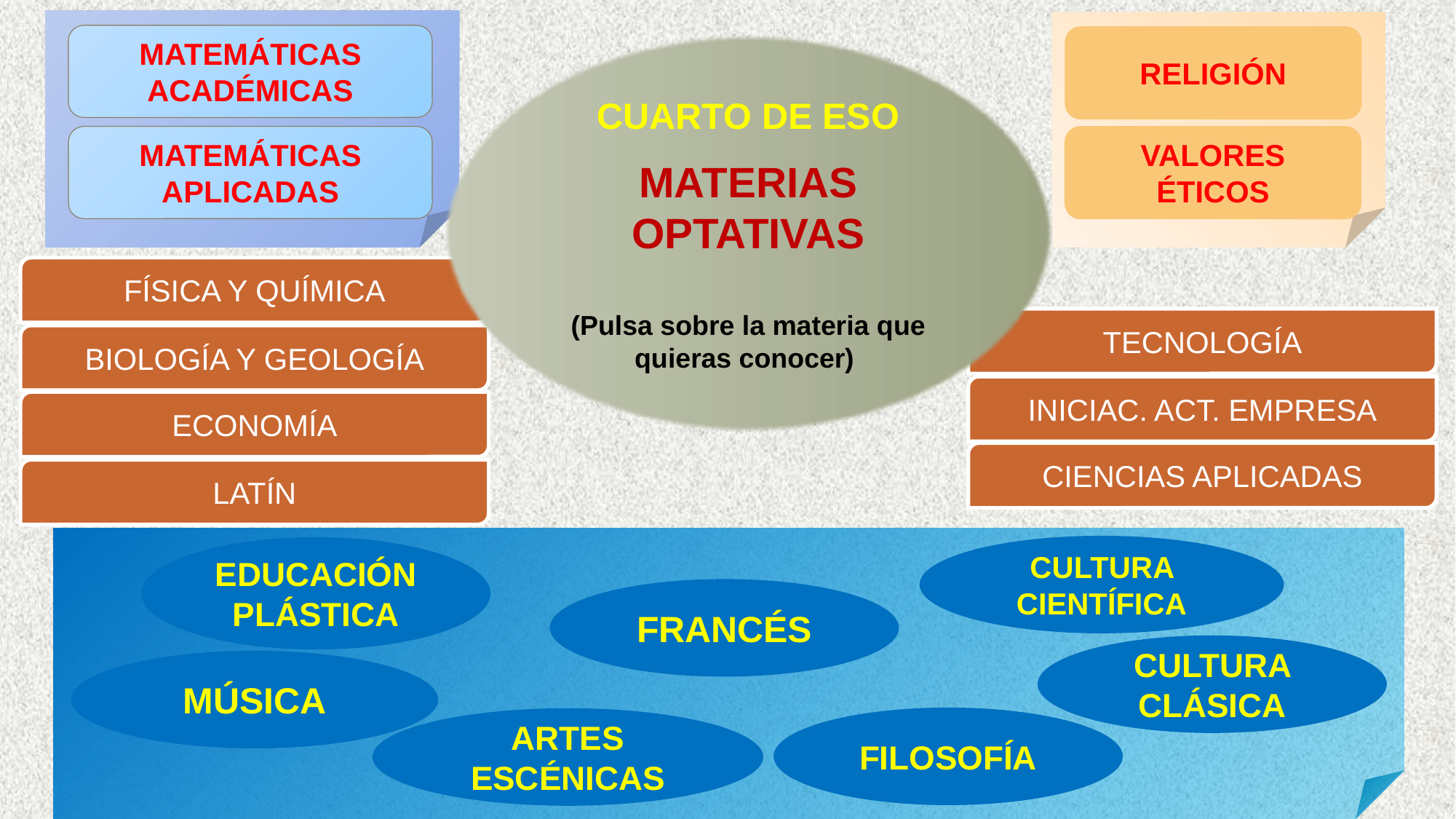

MATEMÁTICAS ACADÉMICAS
MATEMÁTICAS APLICADAS

RELIGIÓN
VALORES ÉTICOS
CUARTO DE ESO
MATERIAS OPTATIVAS

(Pulsa sobre la materia que quieras conocer)
FÍSICA Y QUÍMICA
TECNOLOGÍA
BIOLOGÍA Y GEOLOGÍA
INICIAC. ACT. EMPRESA
ECONOMÍA
CIENCIAS APLICADAS
LATÍN

CULTURA CIENTÍFICA
EDUCACIÓN PLÁSTICA
FRANCÉS
CULTURA CLÁSICA
MÚSICA
FILOSOFÍA
ARTES ESCÉNICAS